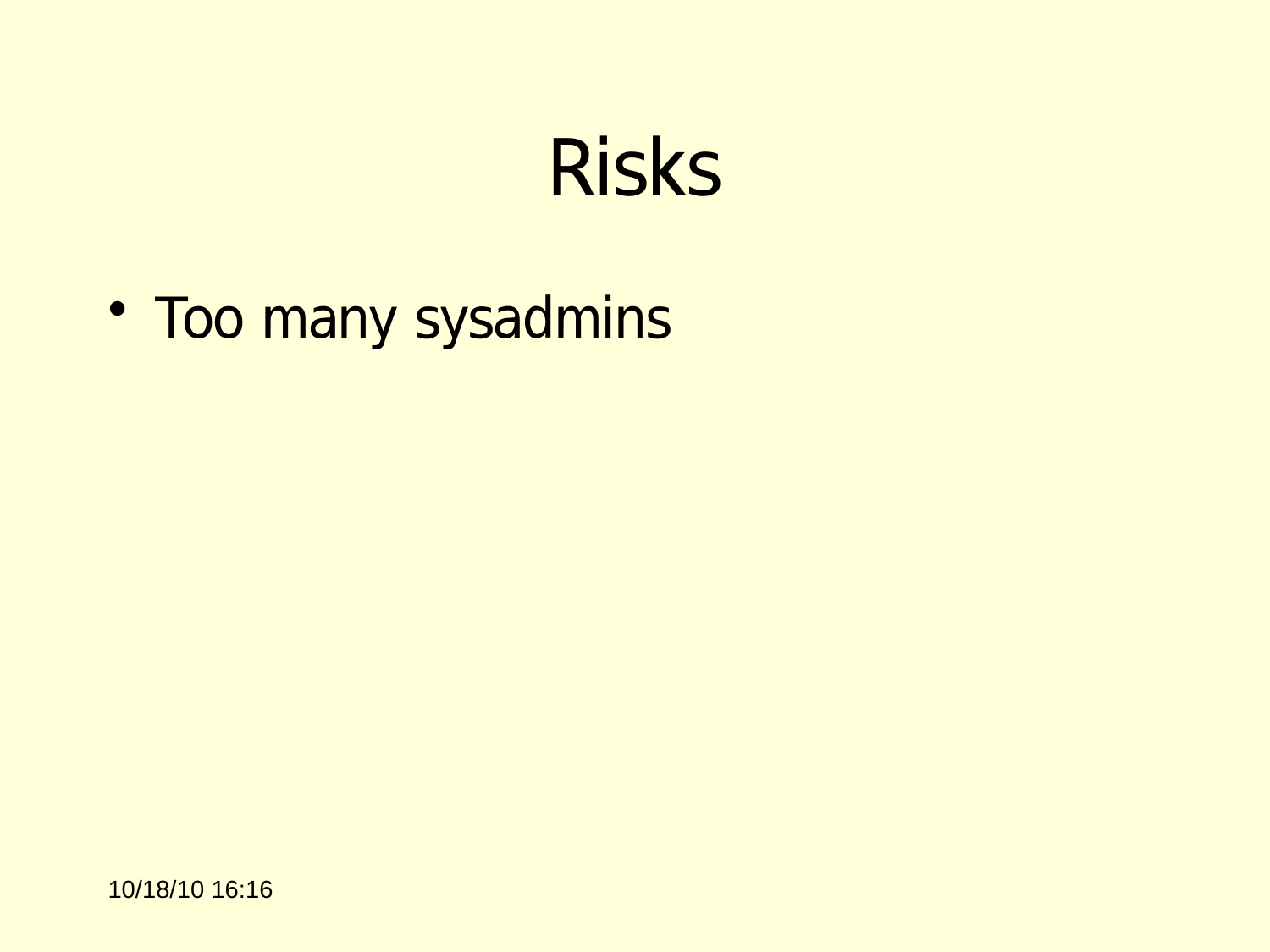

# Risks
Too many sysadmins

10/18/10 16:16